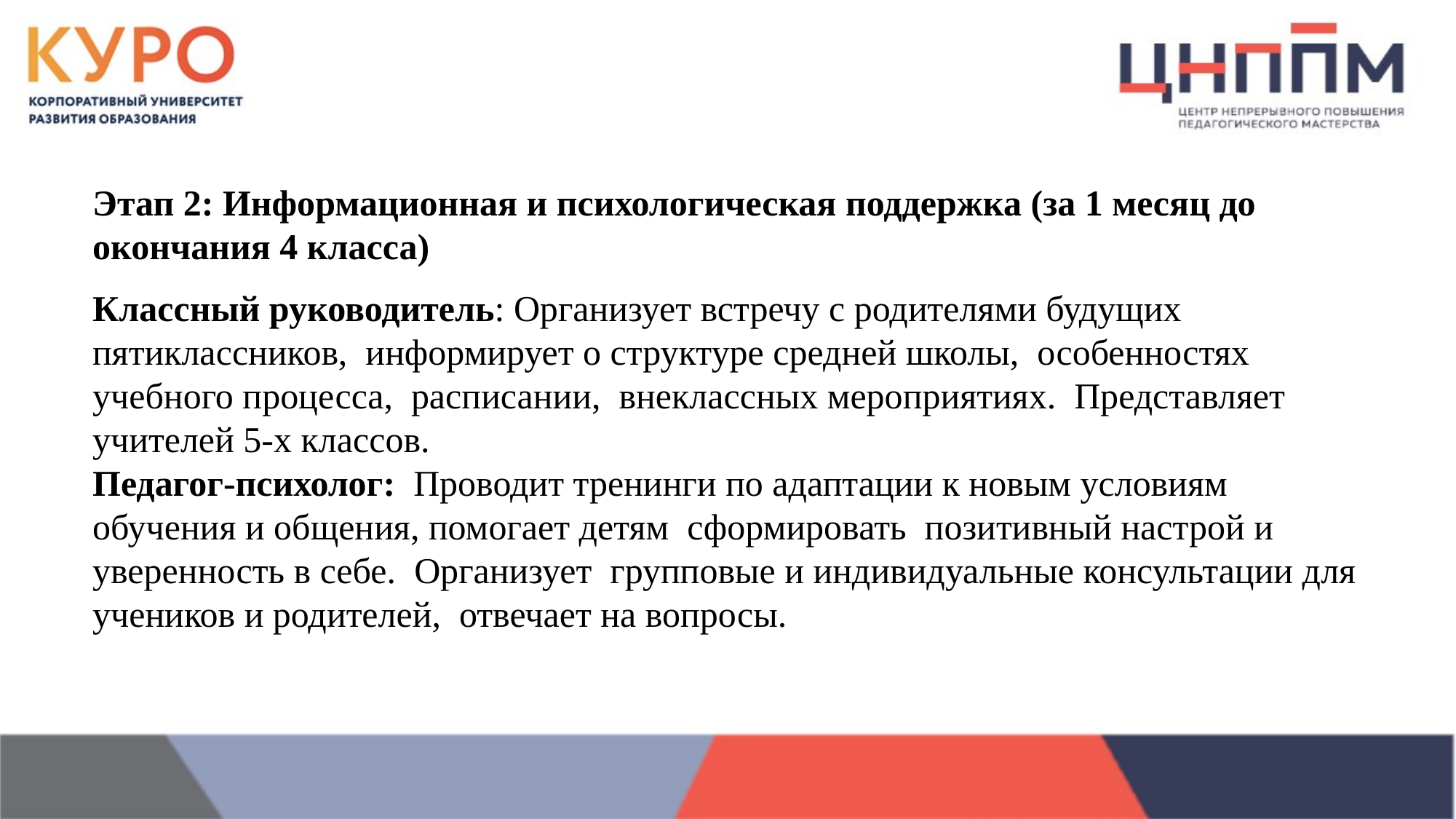

Этап 2: Информационная и психологическая поддержка (за 1 месяц до окончания 4 класса)
Классный руководитель: Организует встречу с родителями будущих пятиклассников,  информирует о структуре средней школы,  особенностях учебного процесса,  расписании,  внеклассных мероприятиях.  Представляет учителей 5-х классов.
Педагог-психолог:  Проводит тренинги по адаптации к новым условиям обучения и общения, помогает детям  сформировать  позитивный настрой и уверенность в себе.  Организует  групповые и индивидуальные консультации для учеников и родителей,  отвечает на вопросы.